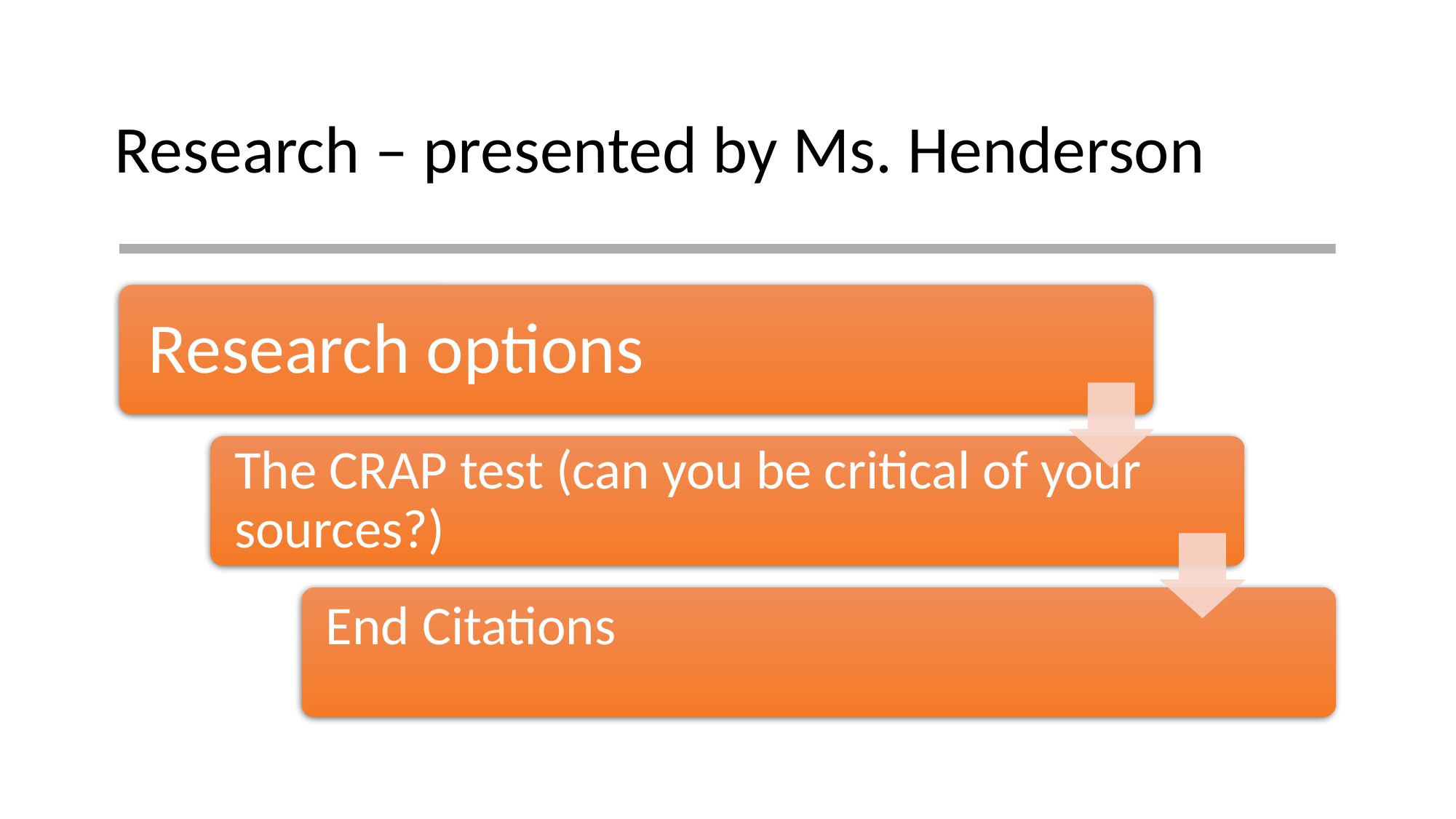

# Research – presented by Ms. Henderson

Research options
The CRAP test (can you be critical of your sources?)
End Citations